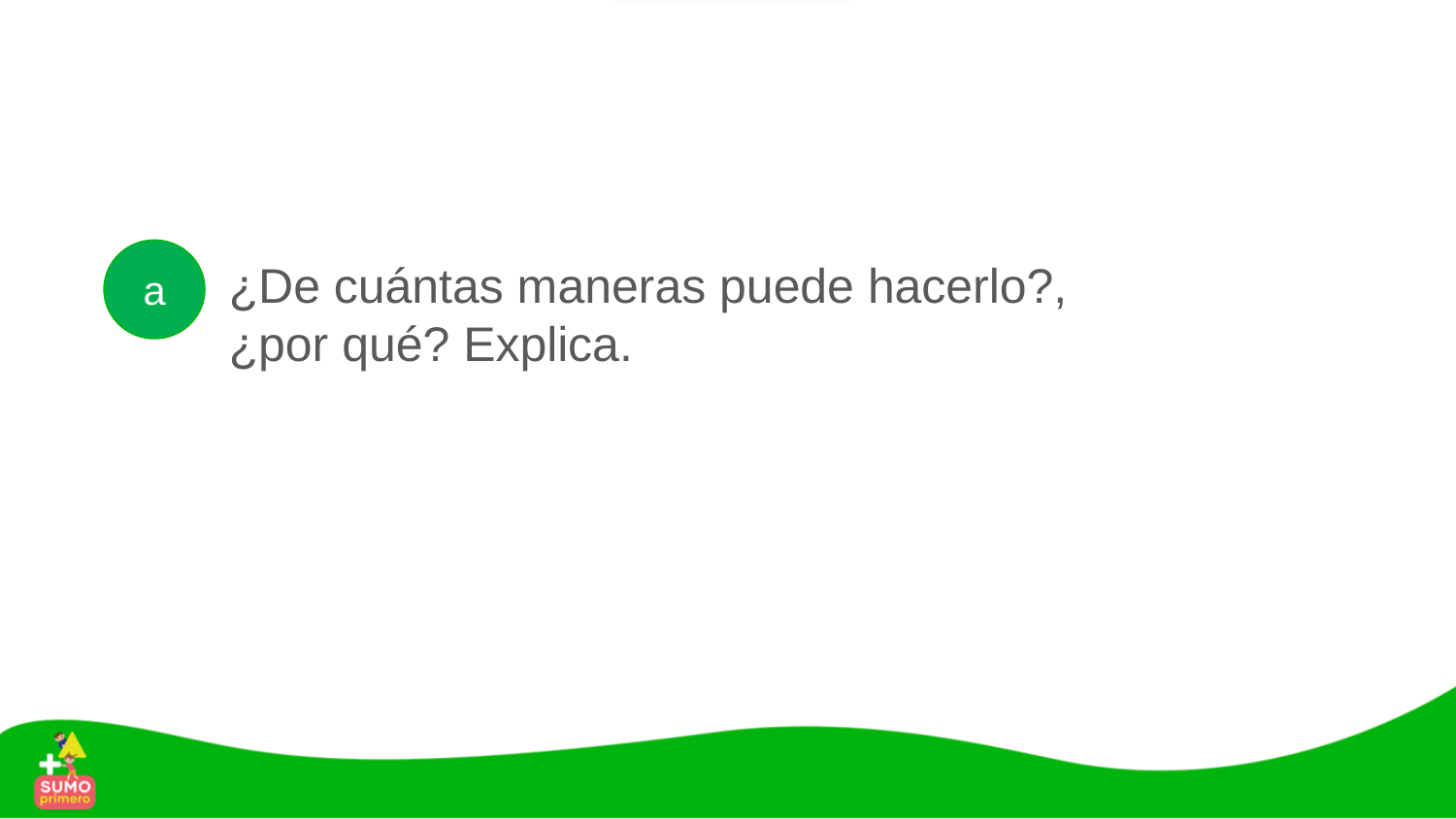

a
¿De cuántas maneras puede hacerlo?,
¿por qué? Explica.